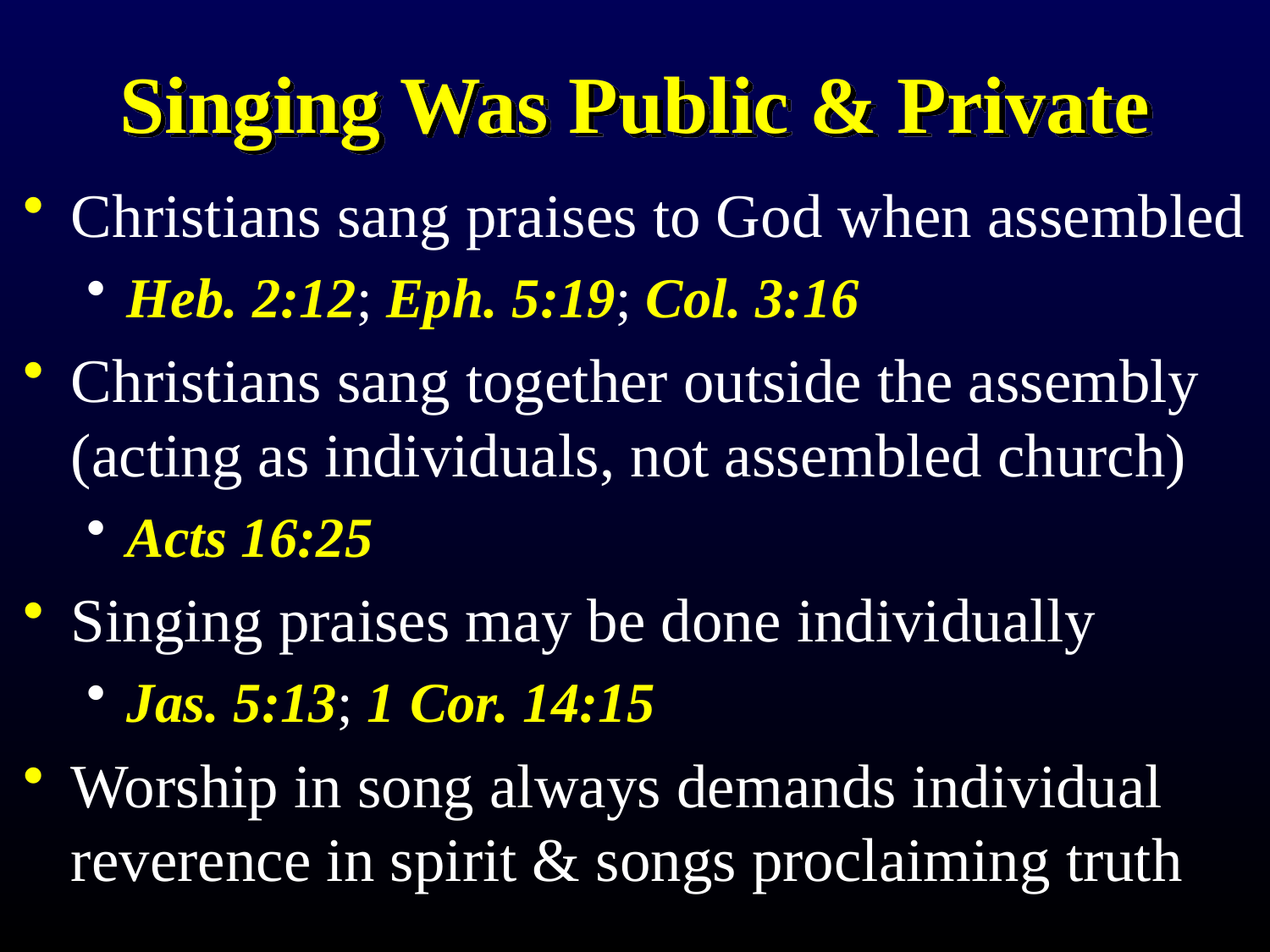

# Singing Was Public & Private
Christians sang praises to God when assembled
Heb. 2:12; Eph. 5:19; Col. 3:16
Christians sang together outside the assembly (acting as individuals, not assembled church)
Acts 16:25
Singing praises may be done individually
Jas. 5:13; 1 Cor. 14:15
Worship in song always demands individual reverence in spirit & songs proclaiming truth